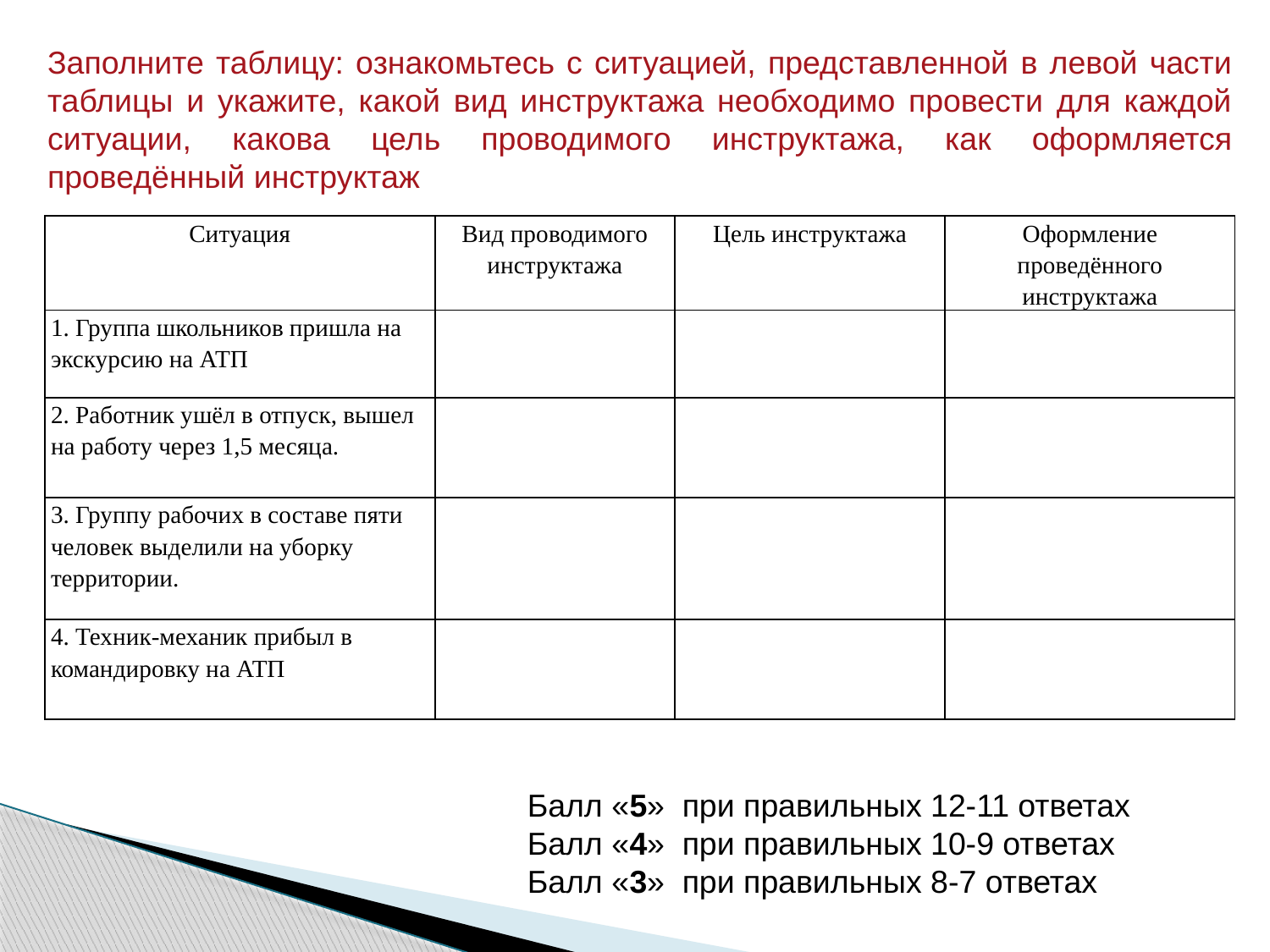

Заполните таблицу: ознакомьтесь с ситуацией, представленной в левой части таблицы и укажите, какой вид инструктажа необходимо провести для каждой ситуации, какова цель проводимого инструктажа, как оформляется проведённый инструктаж
| Ситуация | Вид проводимого инструктажа | Цель инструктажа | Оформление проведённого инструктажа |
| --- | --- | --- | --- |
| 1. Группа школьников пришла на экскурсию на АТП |  |  |  |
| 2. Работник ушёл в отпуск, вышел на работу через 1,5 месяца. |  |  |  |
| 3. Группу рабочих в составе пяти человек выделили на уборку территории. |  |  |  |
| 4. Техник-механик прибыл в командировку на АТП |  |  |  |
Балл «5»  при правильных 12-11 ответах
Балл «4»  при правильных 10-9 ответах
Балл «3»  при правильных 8-7 ответах